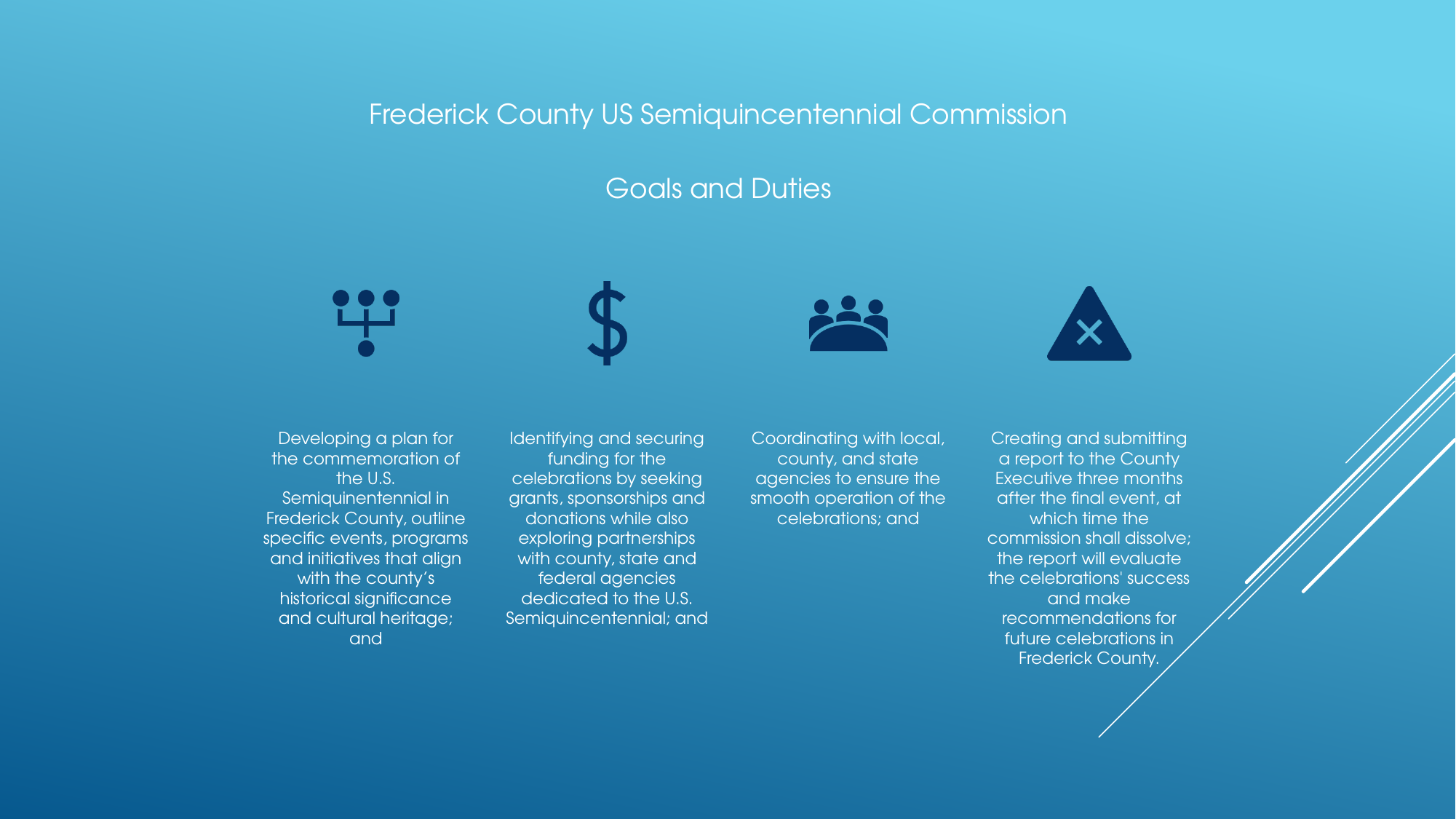

Frederick County US Semiquincentennial Commission
Goals and Duties
Developing a plan for the commemoration of the U.S. Semiquinentennial in Frederick County, outline specific events, programs and initiatives that align with the county’s historical significance and cultural heritage; and
Identifying and securing funding for the celebrations by seeking grants, sponsorships and donations while also exploring partnerships with county, state and federal agencies dedicated to the U.S. Semiquincentennial; and
Coordinating with local, county, and state agencies to ensure the smooth operation of the celebrations; and
Creating and submitting a report to the County Executive three months after the final event, at which time the commission shall dissolve; the report will evaluate the celebrations' success and make recommendations for future celebrations in Frederick County.